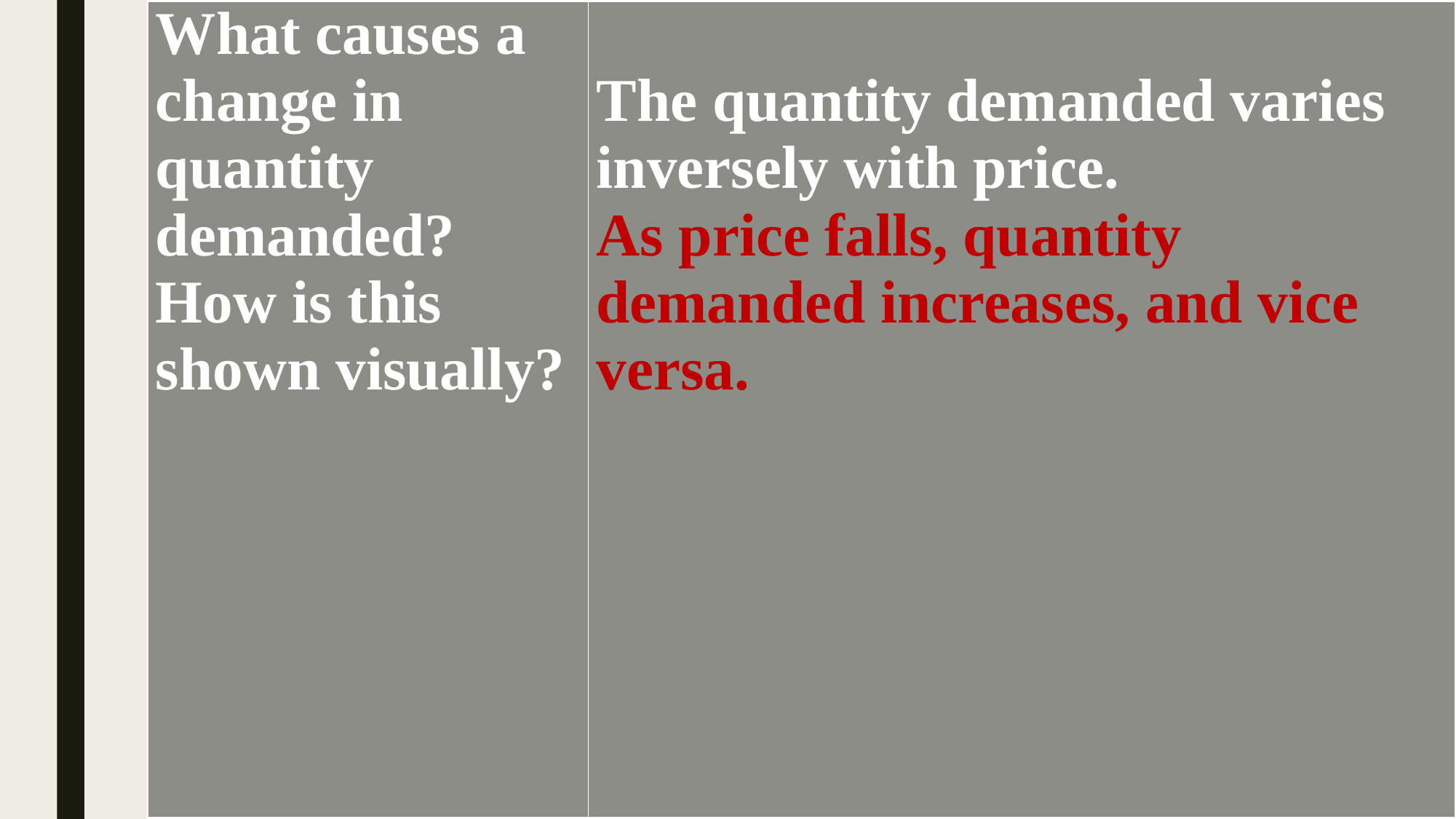

| What causes a change in quantity demanded? How is this shown visually? | The quantity demanded varies inversely with price. As price falls, quantity demanded increases, and vice versa. |
| --- | --- |